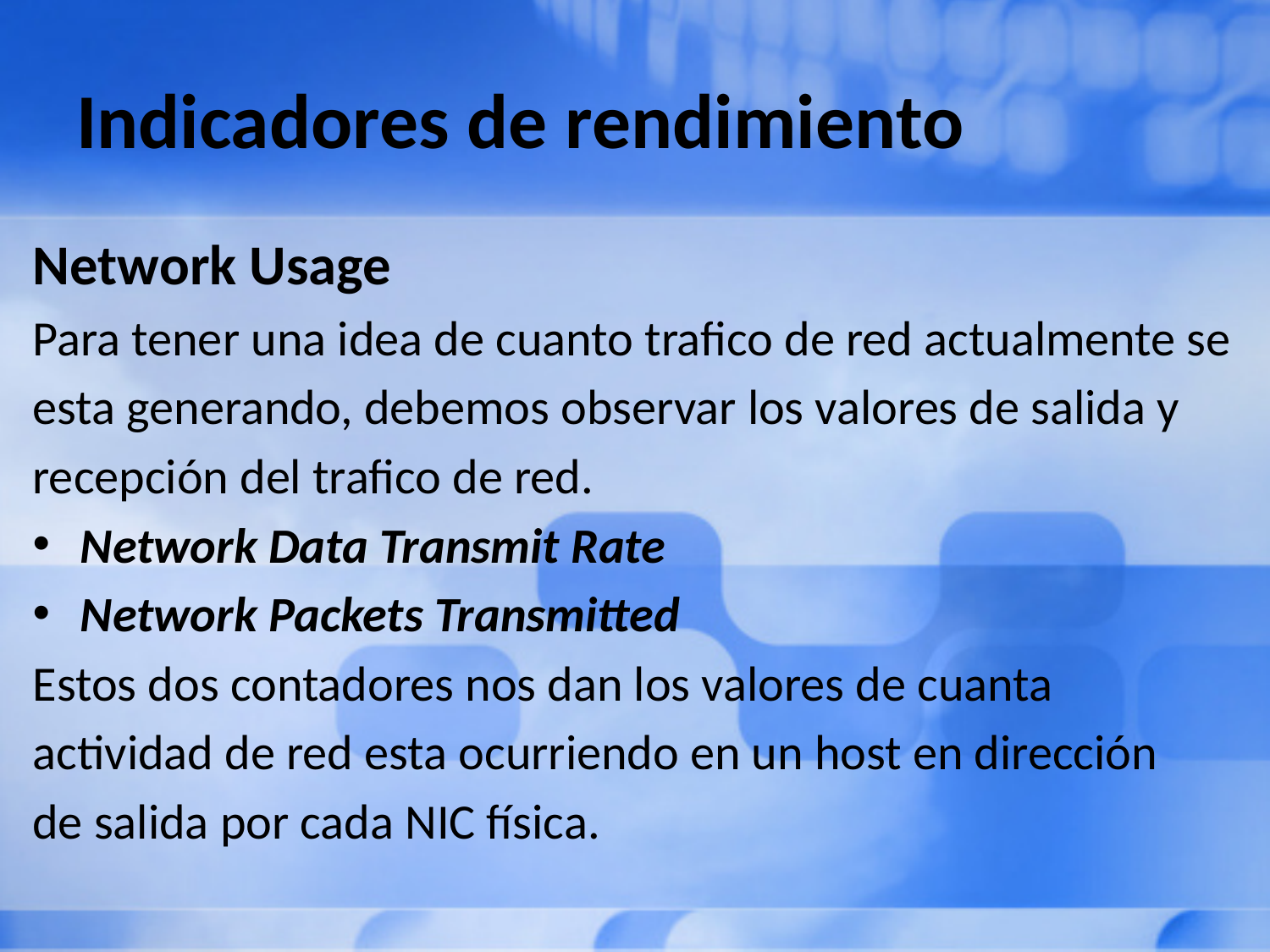

# Indicadores de rendimiento
Network Usage
Para tener una idea de cuanto trafico de red actualmente se
esta generando, debemos observar los valores de salida y
recepción del trafico de red.
Network Data Transmit Rate
Network Packets Transmitted
Estos dos contadores nos dan los valores de cuanta
actividad de red esta ocurriendo en un host en dirección
de salida por cada NIC física.